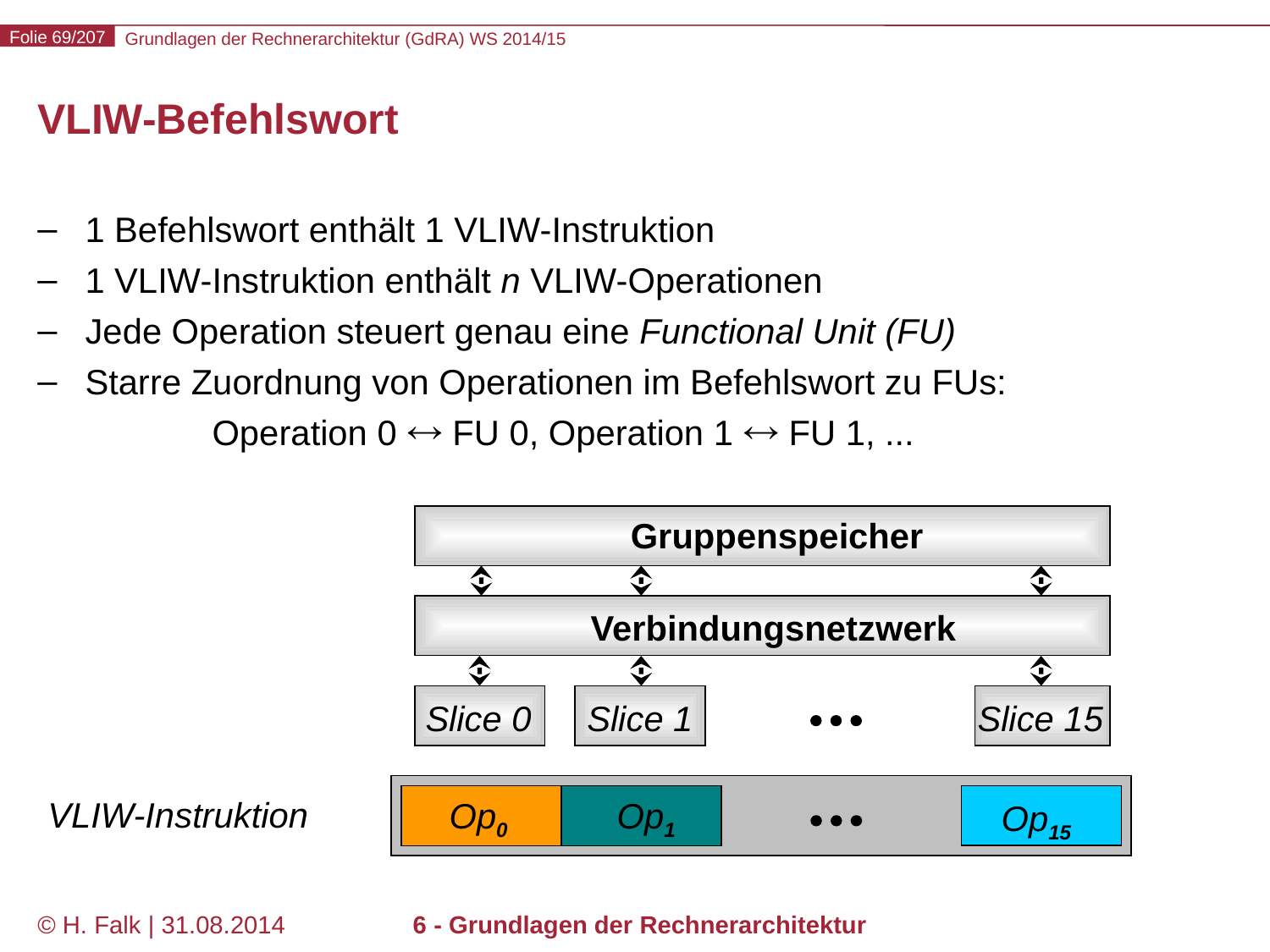

# VLIW-Befehlswort
1 Befehlswort enthält 1 VLIW-Instruktion
1 VLIW-Instruktion enthält n VLIW-Operationen
Jede Operation steuert genau eine Functional Unit (FU)
Starre Zuordnung von Operationen im Befehlswort zu FUs:
	Operation 0 ↔ FU 0, Operation 1 ↔ FU 1, ...

Gruppenspeicher

Verbindungsnetzwerk

Slice 0
Slice 1
Slice 15

Op15

Op0

Op1
VLIW-Instruktion

© H. Falk | 31.08.2014
6 - Grundlagen der Rechnerarchitektur